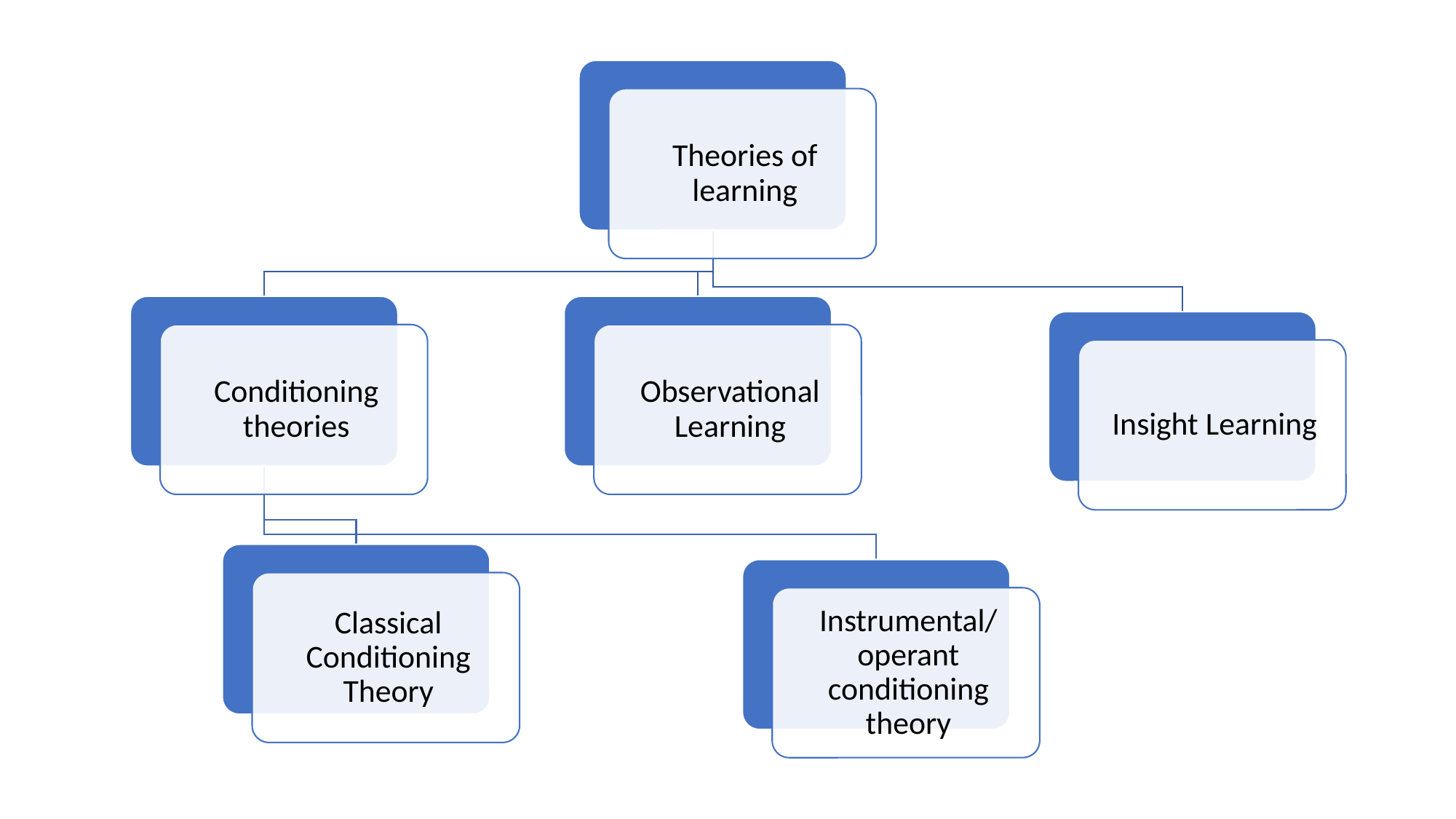

Theories of learning
Observational Learning
Conditioning theories
Classical Conditioning Theory
Instrumental/ operant conditioning theory
Insight Learning